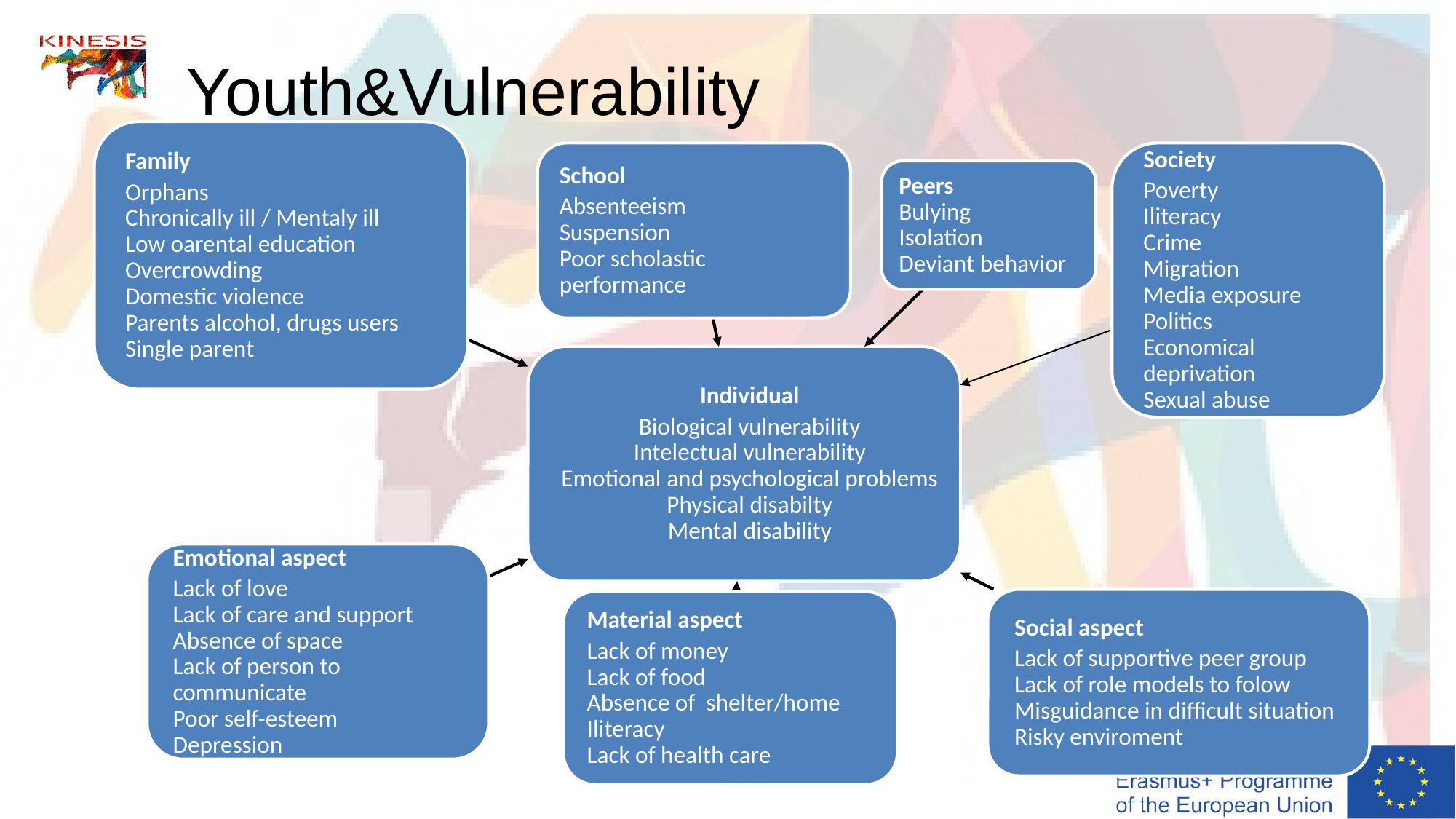

# Youth&Vulnerability
Individual
Biological vulnerability
Intelectual vulnerability
Emotional and psychological problems
Physical disabilty
Mental disability
Family
Orphans
Chronically ill / Mentaly ill
Low oarental education
Overcrowding
Domestic violence
Parents alcohol, drugs users
Single parent
School
Absenteeism
Suspension
Poor scholastic performance
Peers
Bulying
Isolation
Deviant behavior
Society
Poverty
Iliteracy
Crime
Migration
Media exposure
Politics
Economical deprivation
Sexual abuse
Material aspect
Lack of money
Lack of food
Absence of  shelter/home
Iliteracy
Lack of health care
Emotional aspect
Lack of love
Lack of care and support
Absence of space
Lack of person to communicate
Poor self-esteem
Depression
Social aspect
Lack of supportive peer group
Lack of role models to folow
Misguidance in difficult situation
Risky enviroment